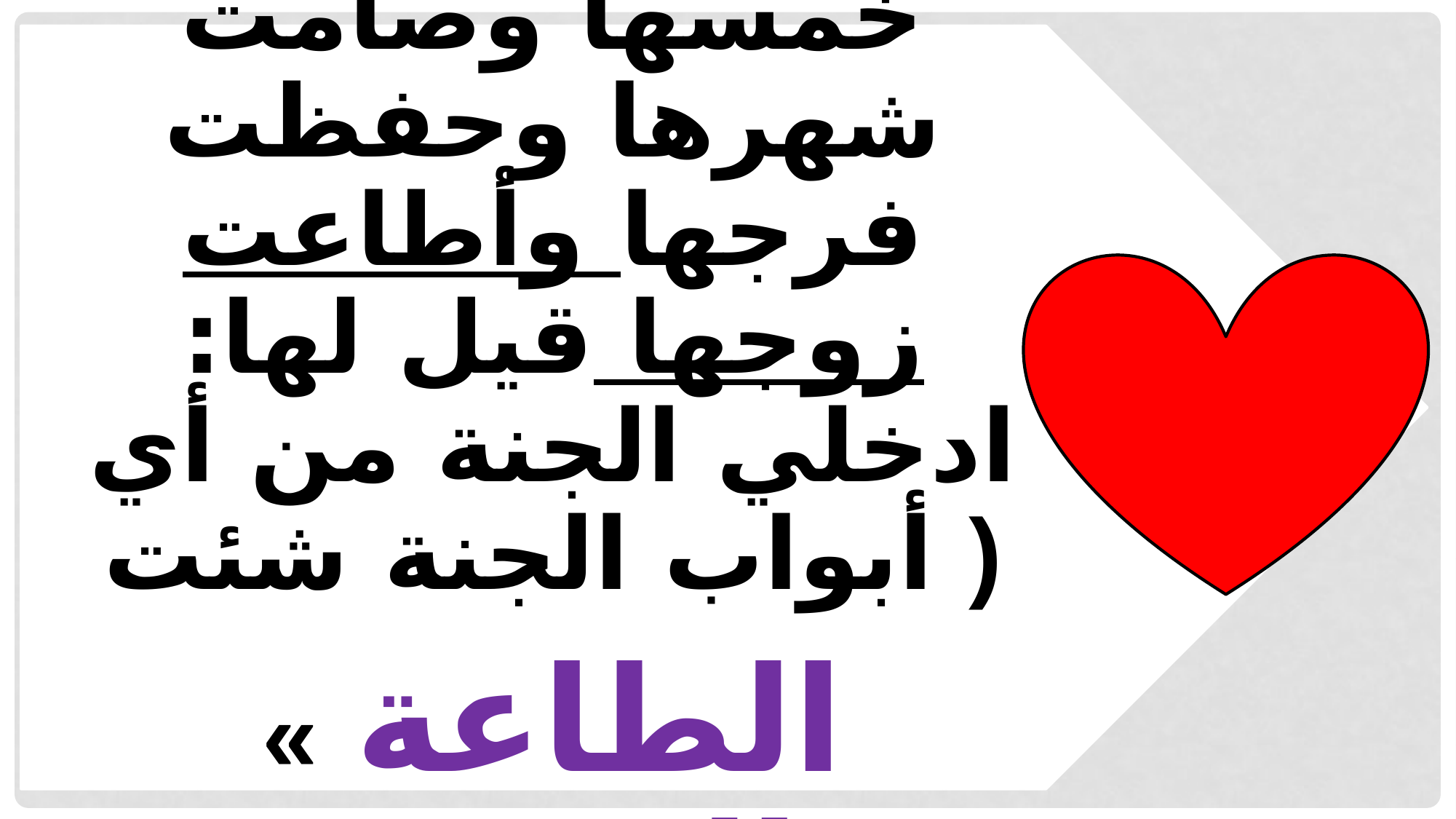

( إذا صلت المرأة خمسها وصامت شهرها وحفظت فرجها وأطاعت زوجها قيل لها: ادخلي الجنة من أي أبواب الجنة شئت )
« الطاعة بالمعروف..